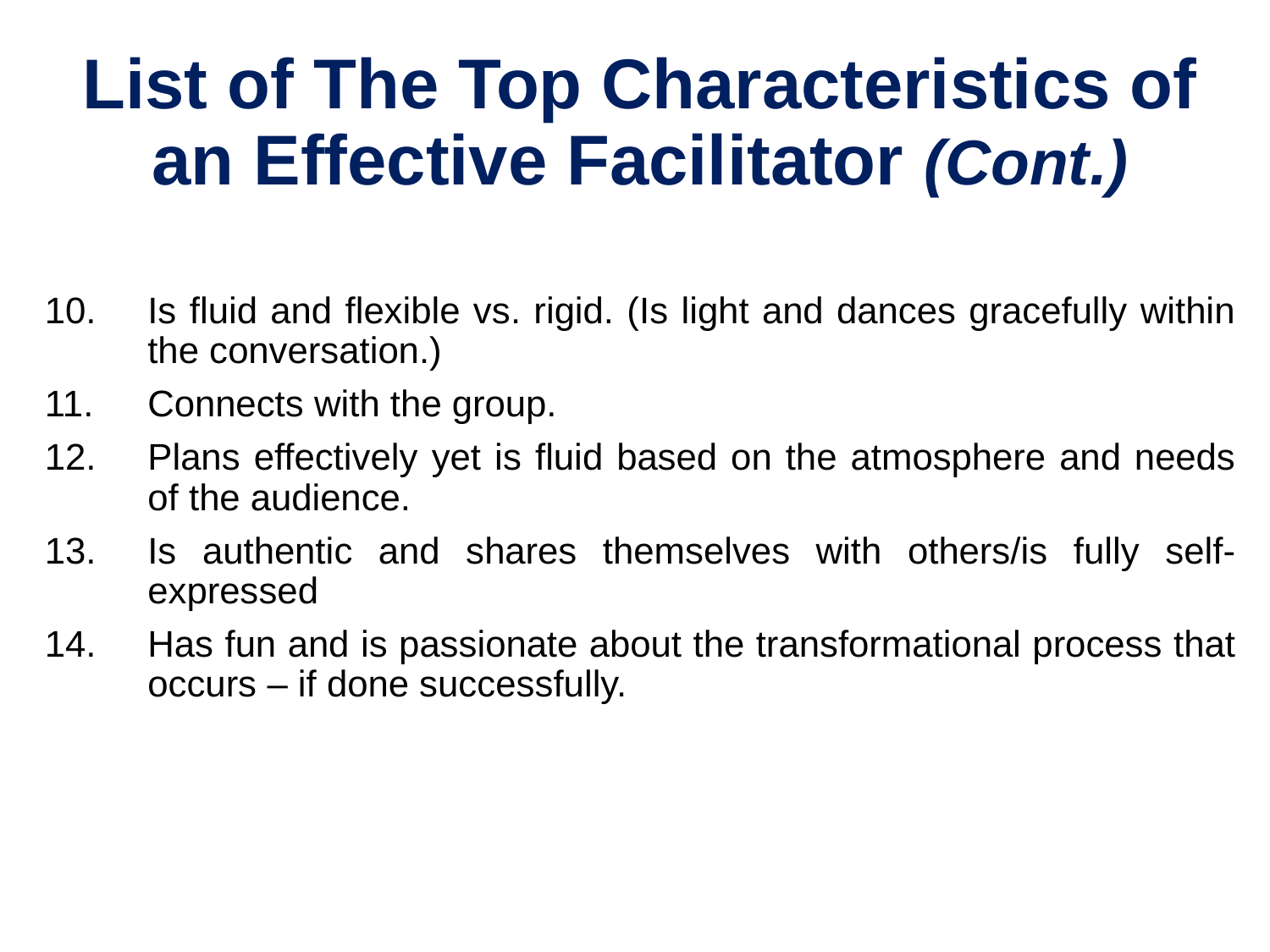

# List of The Top Characteristics of an Effective Facilitator (Cont.)
Is fluid and flexible vs. rigid. (Is light and dances gracefully within the conversation.)
Connects with the group.
Plans effectively yet is fluid based on the atmosphere and needs of the audience.
Is authentic and shares themselves with others/is fully self-expressed
Has fun and is passionate about the transformational process that occurs – if done successfully.